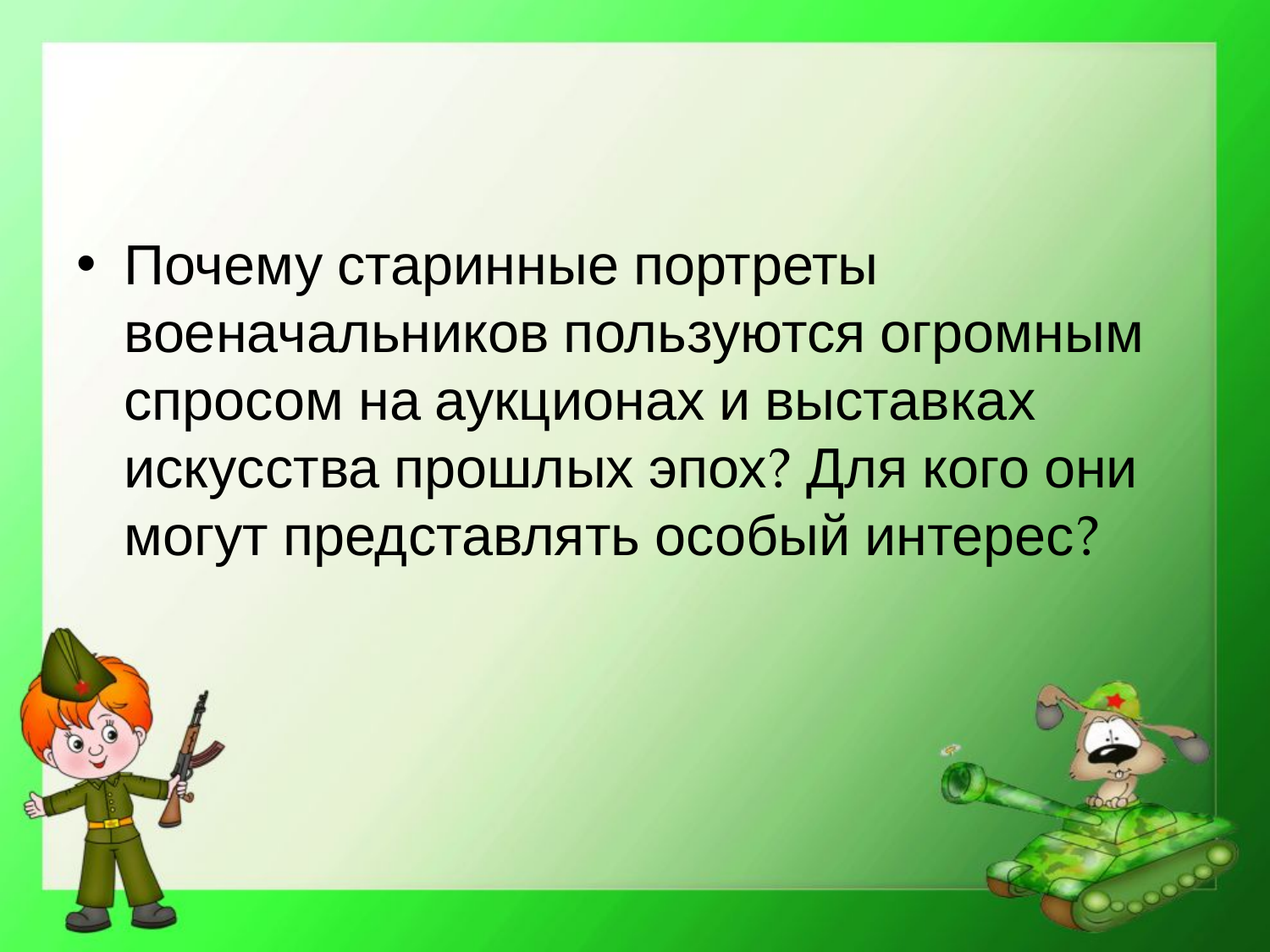

#
Почему старинные портреты военачальников пользуются огромным спросом на аукционах и выставках искусства прошлых эпох? Для кого они могут представлять особый интерес?